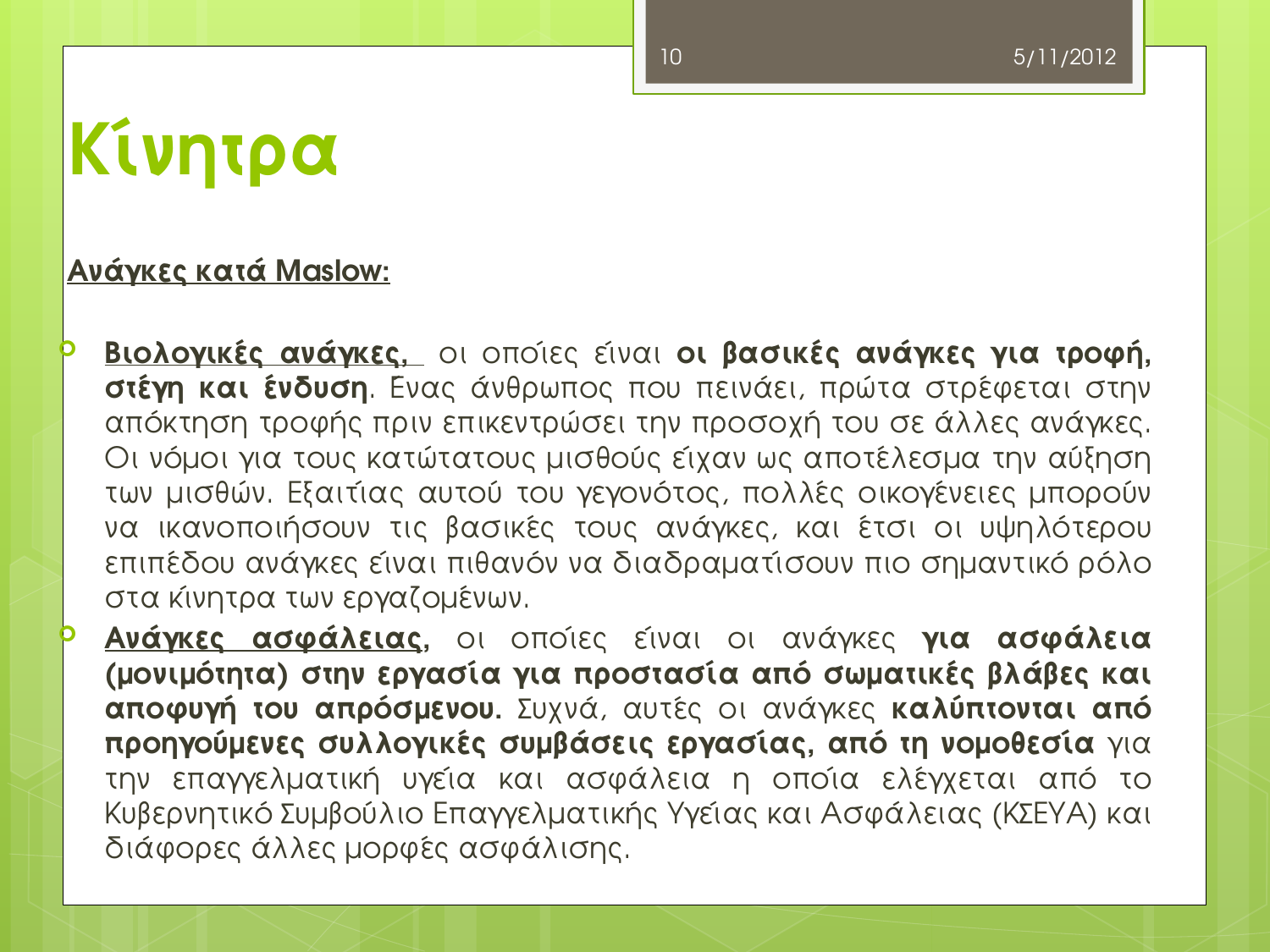

10
5/11/2012
# Κίνητρα
Ανάγκες κατά Maslow:

Βιολογικές ανάγκες,  οι οποίες είναι οι βασικές ανάγκες για τροφή, στέγη και ένδυση. Ένας άνθρωπος που πεινάει, πρώτα στρέφεται στην απόκτηση τροφής πριν επικεντρώσει την προσοχή του σε άλλες ανάγκες. Οι νόμοι για τους κατώτατους μισθούς είχαν ως αποτέλεσμα την αύξηση των μισθών. Εξαιτίας αυτού του γεγονότος, πολλές οικογένειες μπορούν να ικανοποιήσουν τις βασικές τους ανάγκες, και έτσι οι υψηλότερου επιπέδου ανάγκες είναι πιθανόν να διαδραματίσουν πιο σημαντικό ρόλο στα κίνητρα των εργαζομένων.
Ανάγκες ασφάλειας, οι οποίες είναι οι ανάγκες για ασφάλεια (μονιμότητα) στην εργασία για προστασία από σωματικές βλάβες και αποφυγή του απρόσμενου. Συχνά, αυτές οι ανάγκες καλύπτονται από προηγούμενες συλλογικές συμβάσεις εργασίας, από τη νομοθεσία για την επαγγελματική υγεία και ασφάλεια η οποία ελέγχεται από το Κυβερνητικό Συμβούλιο Επαγγελματικής Υγείας και Ασφάλειας (ΚΣΕΥΑ) και διάφορες άλλες μορφές ασφάλισης.